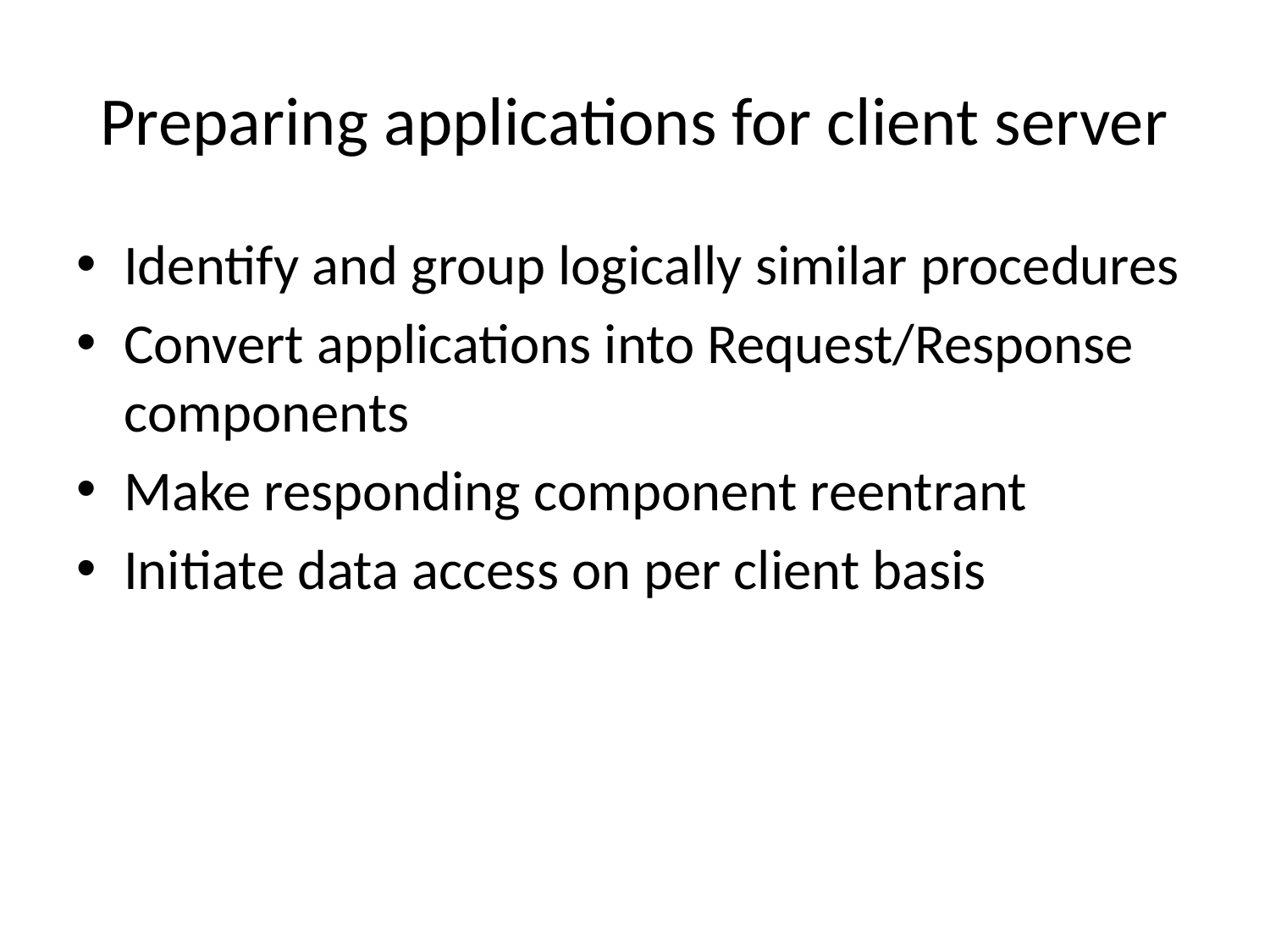

# Preparing applications for client server
Identify and group logically similar procedures
Convert applications into Request/Response components
Make responding component reentrant
Initiate data access on per client basis